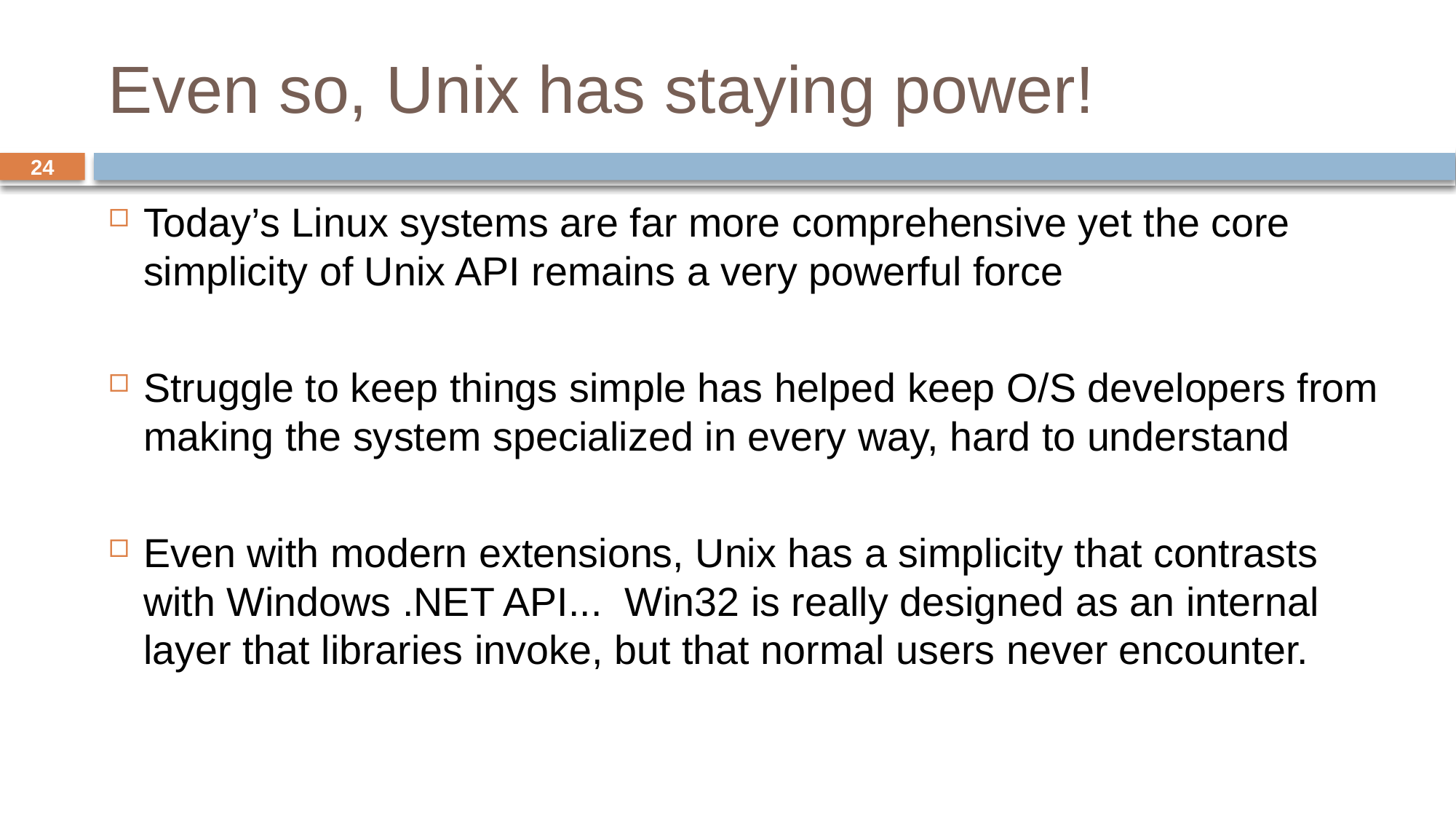

# Even so, Unix has staying power!
24
Today’s Linux systems are far more comprehensive yet the core simplicity of Unix API remains a very powerful force

Struggle to keep things simple has helped keep O/S developers from making the system specialized in every way, hard to understand

Even with modern extensions, Unix has a simplicity that contrasts with Windows .NET API...  Win32 is really designed as an internal layer that libraries invoke, but that normal users never encounter.